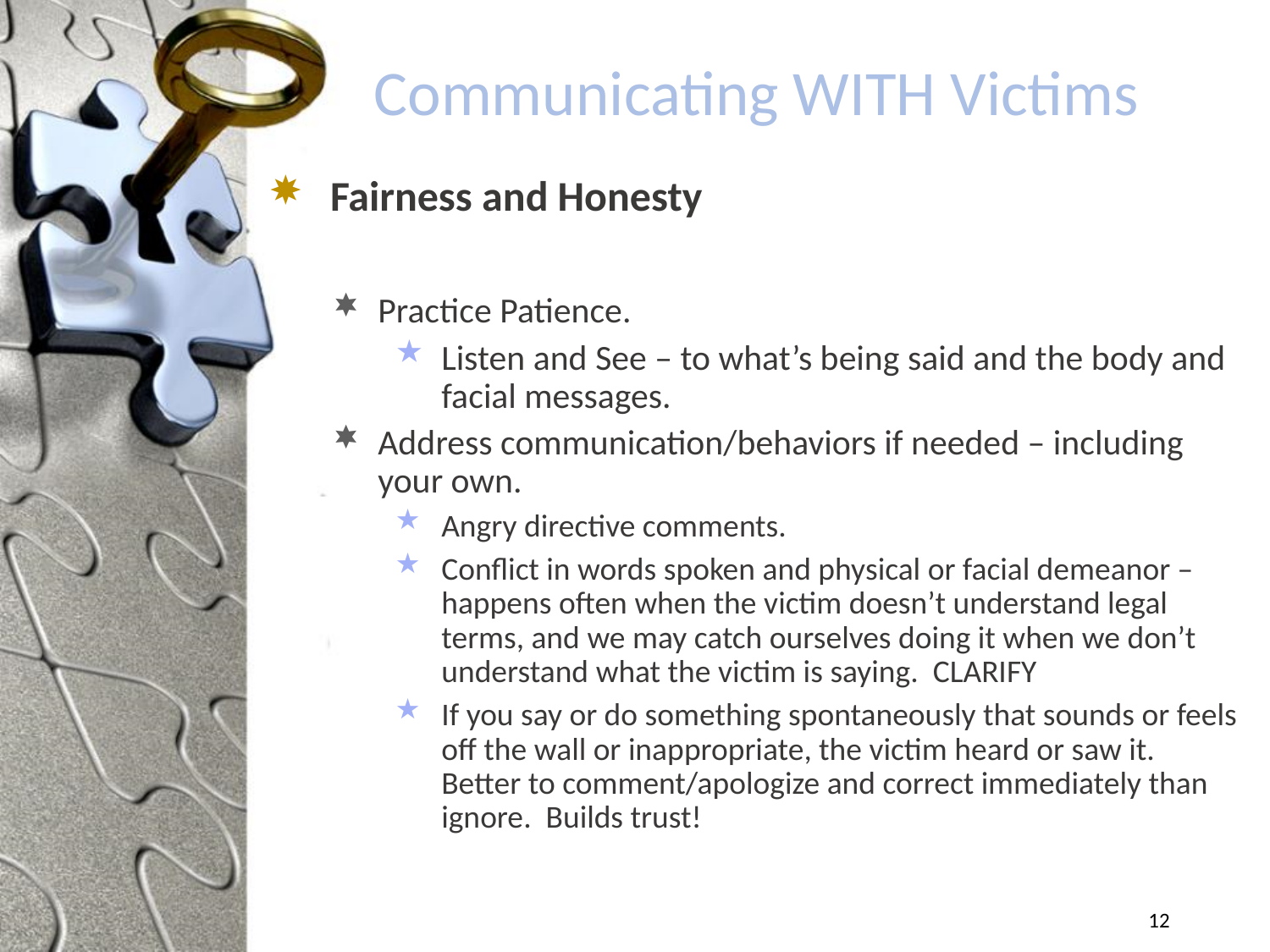

# Communicating WITH Victims
Fairness and Honesty

Practice Patience.
Listen and See – to what’s being said and the body and facial messages.
Address communication/behaviors if needed – including your own.
Angry directive comments.
Conflict in words spoken and physical or facial demeanor – happens often when the victim doesn’t understand legal terms, and we may catch ourselves doing it when we don’t understand what the victim is saying.  CLARIFY
If you say or do something spontaneously that sounds or feels off the wall or inappropriate, the victim heard or saw it.  Better to comment/apologize and correct immediately than ignore.  Builds trust!
12